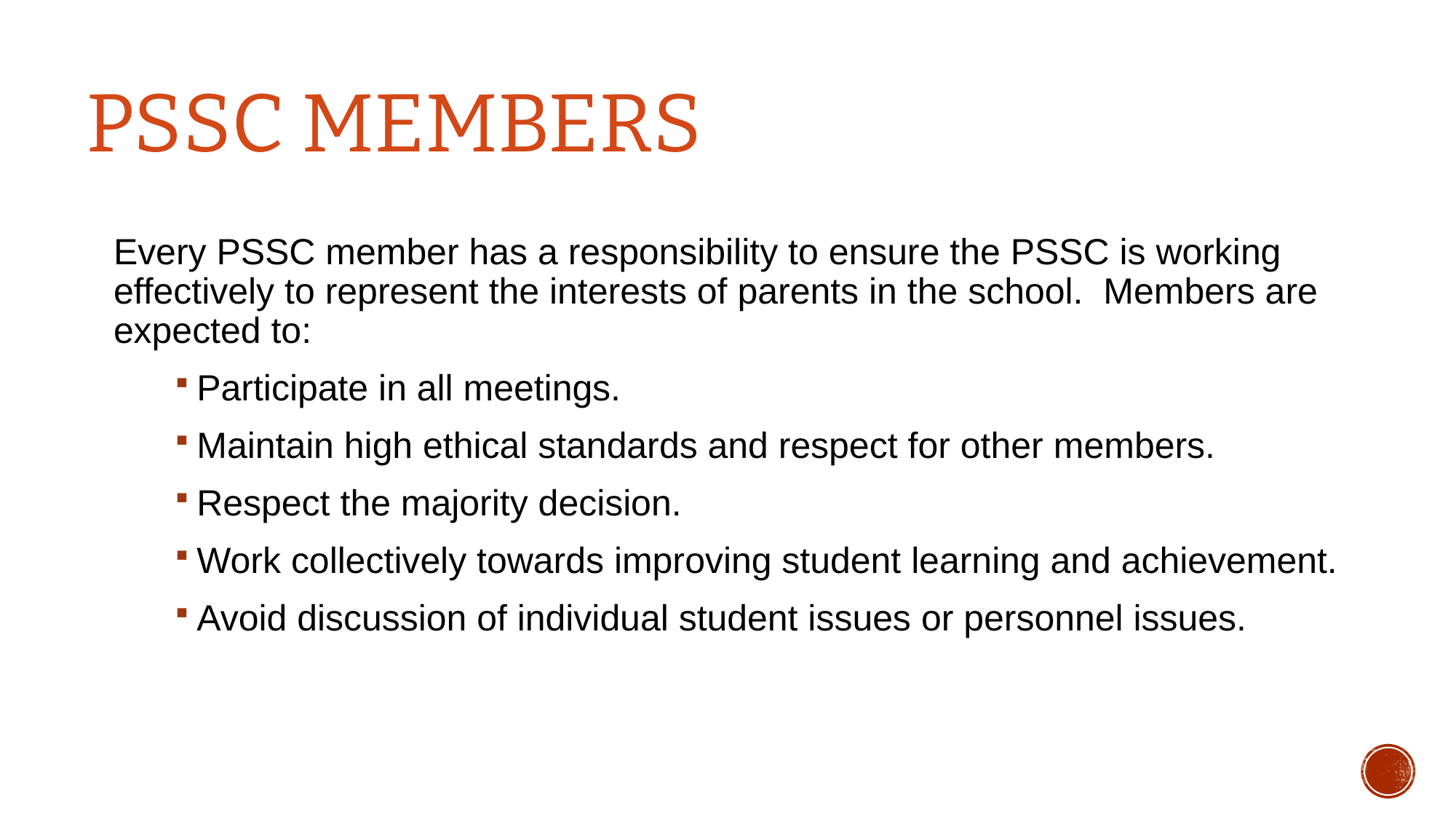

# PSSC Members
Every PSSC member has a responsibility to ensure the PSSC is working effectively to represent the interests of parents in the school.  Members are expected to:
Participate in all meetings.
Maintain high ethical standards and respect for other members.
Respect the majority decision.
Work collectively towards improving student learning and achievement.
Avoid discussion of individual student issues or personnel issues.